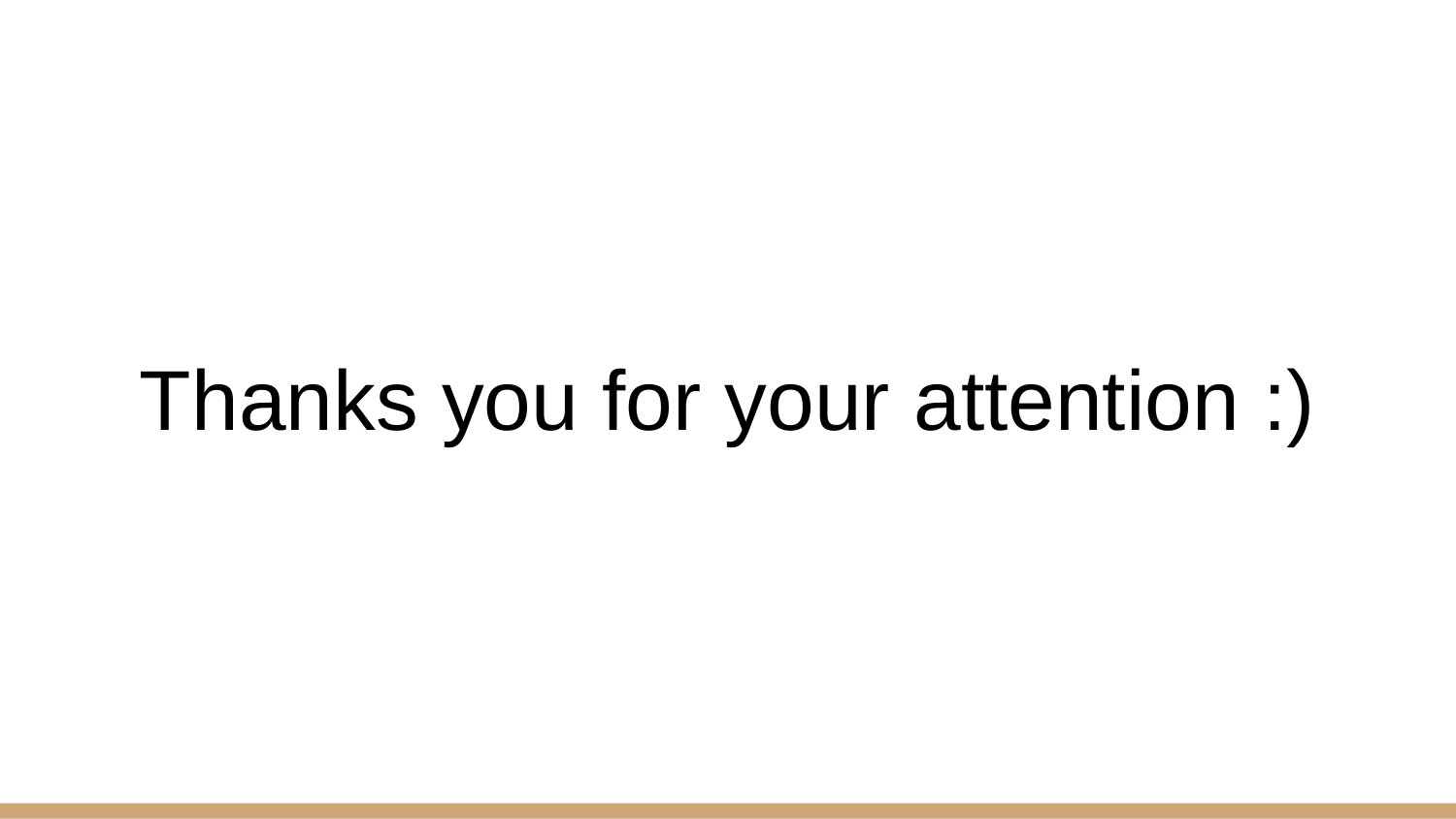

# Thanks you for your attention :)